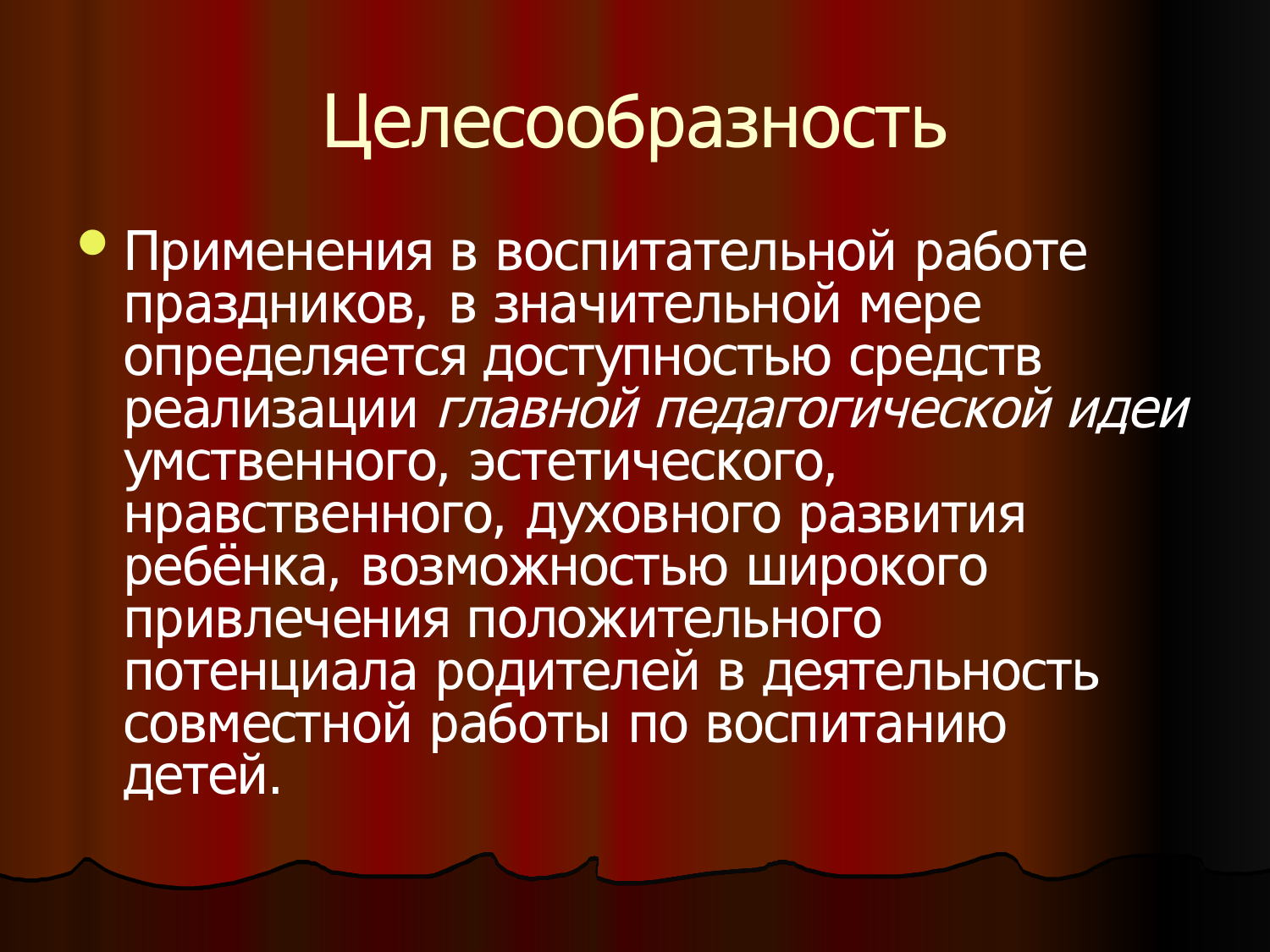

# Целесообразность
Применения в воспитательной работе праздников, в значительной мере определяется доступностью средств реализации главной педагогической идеи умственного, эстетического, нравственного, духовного развития ребёнка, возможностью широкого привлечения положительного потенциала родителей в деятельность совместной работы по воспитанию  детей.